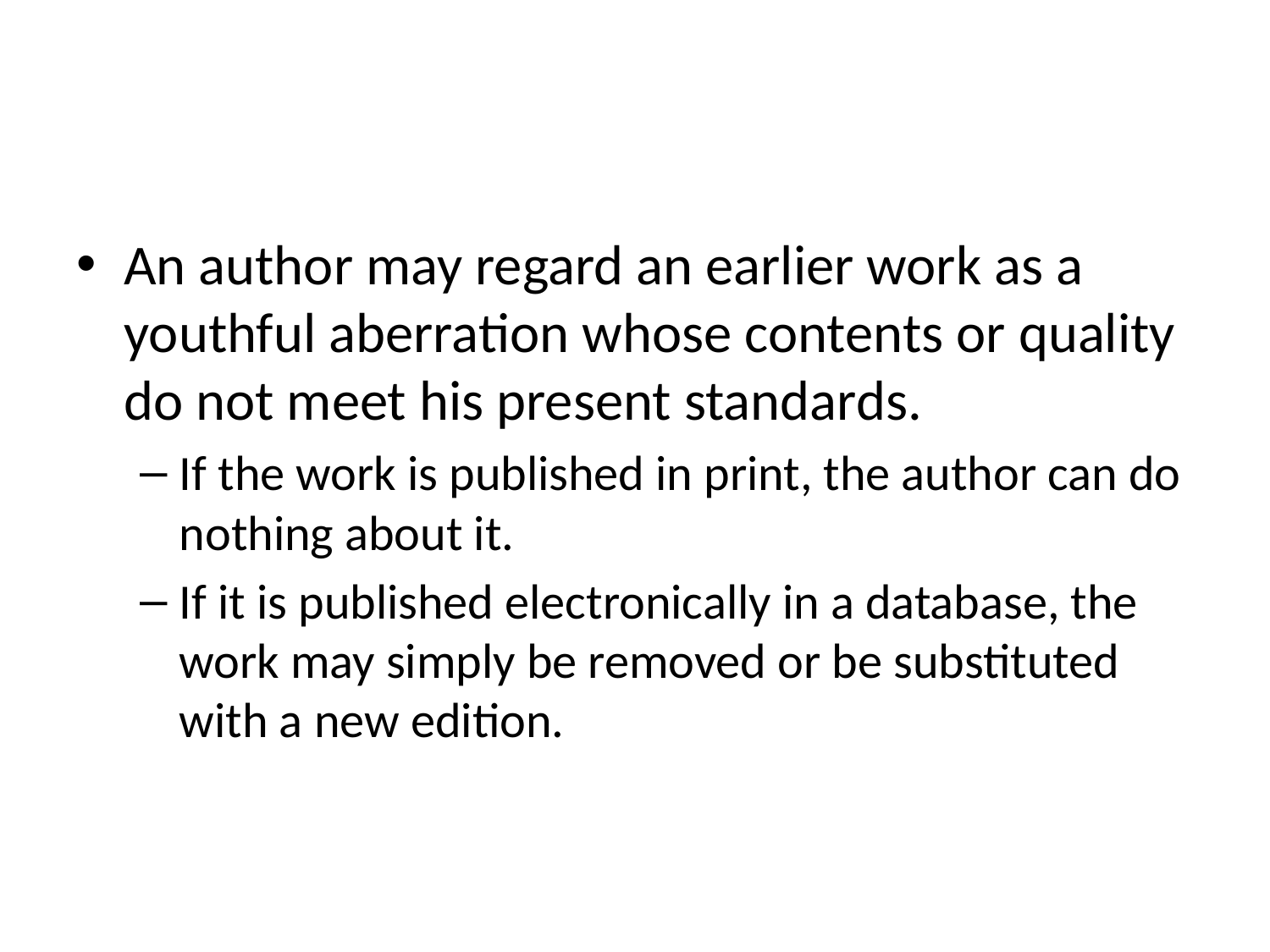

#
An author may regard an earlier work as a youthful aberration whose contents or quality do not meet his present standards.
If the work is published in print, the author can do nothing about it.
If it is published electronically in a database, the work may simply be removed or be substituted with a new edition.